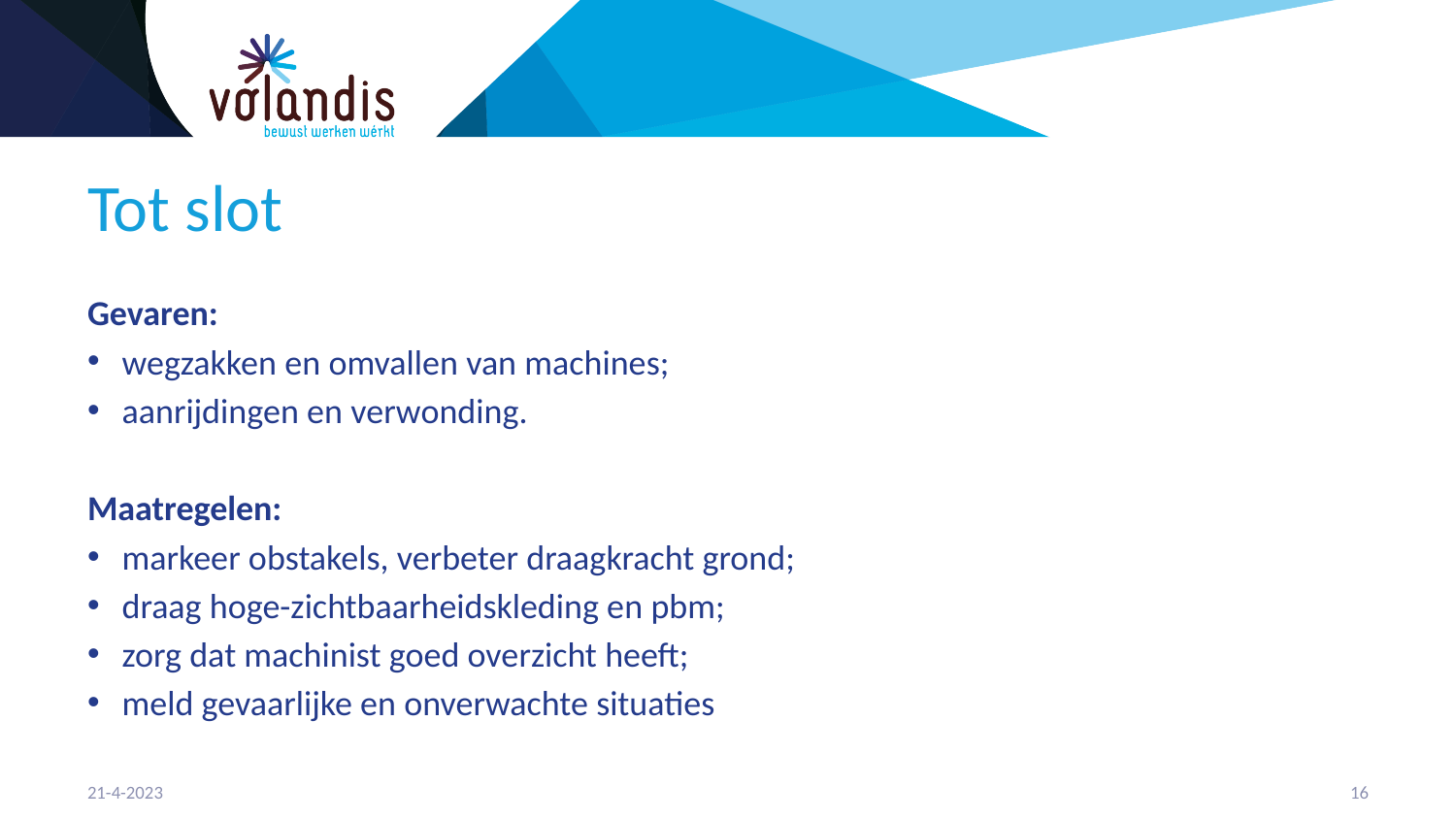

# Tot slot
Gevaren:
wegzakken en omvallen van machines;
aanrijdingen en verwonding.

Maatregelen:
markeer obstakels, verbeter draagkracht grond;
draag hoge-zichtbaarheidskleding en pbm;
zorg dat machinist goed overzicht heeft;
meld gevaarlijke en onverwachte situaties

21-4-2023
16